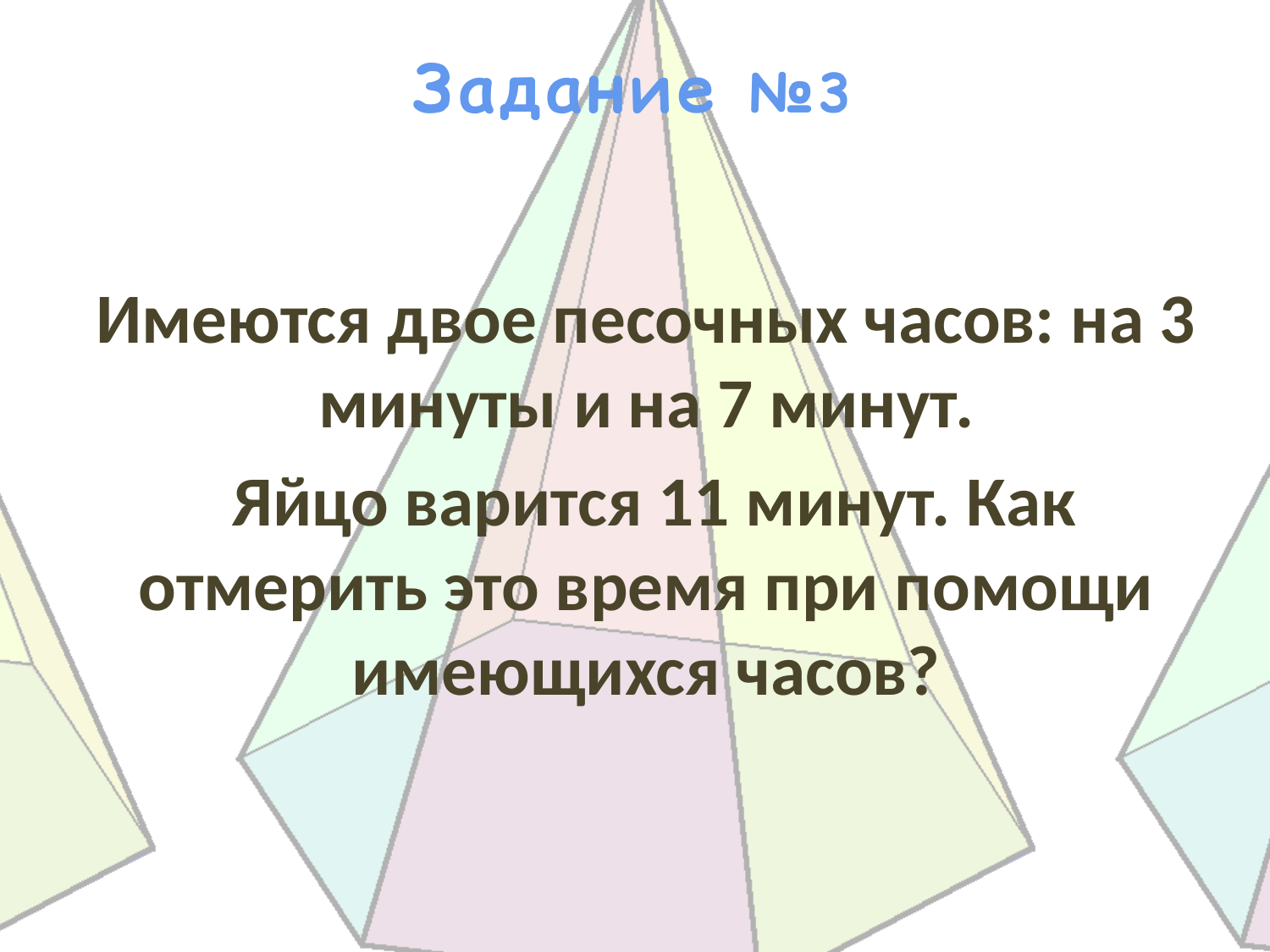

# Задание №3
Имеются двое песочных часов: на 3 минуты и на 7 минут.
 Яйцо варится 11 минут. Как отмерить это время при помощи имеющихся часов?